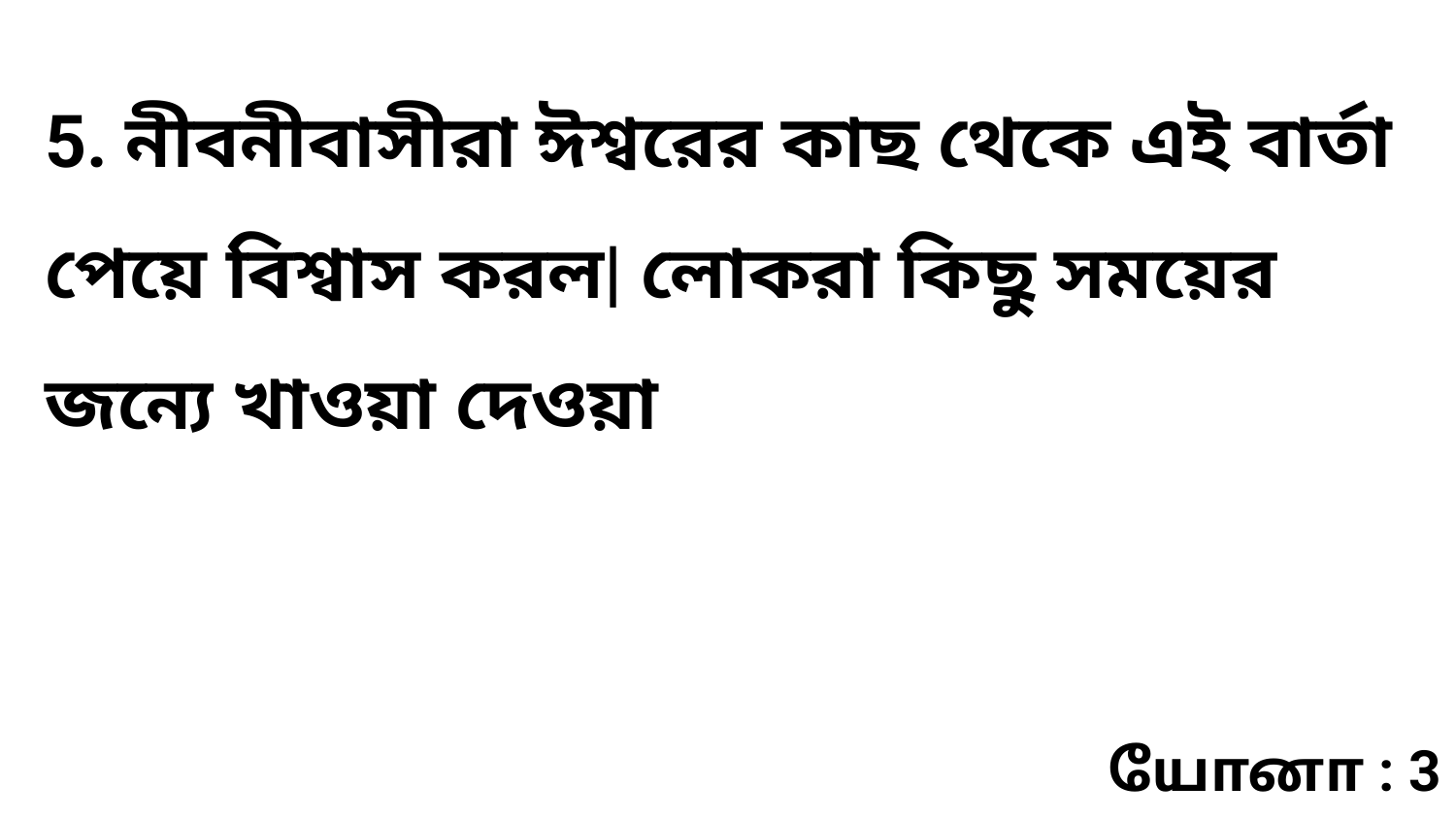

5. নীবনীবাসীরা ঈশ্বরের কাছ থেকে এই বার্তা পেয়ে বিশ্বাস করল| লোকরা কিছু সময়ের জন্যে খাওয়া দেওয়া
யோனா : 3